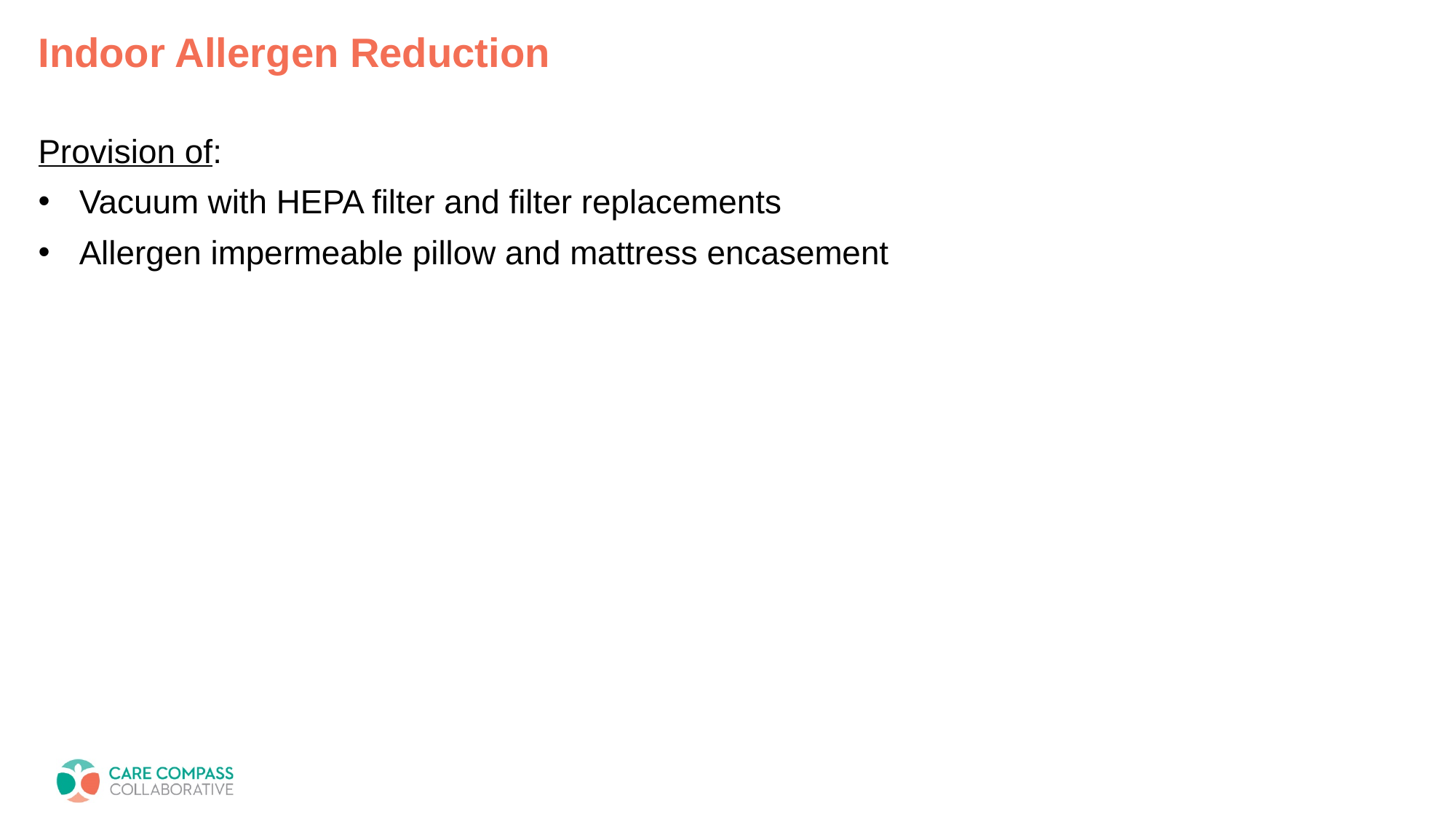

# Indoor Allergen Reduction
Provision of:
Vacuum with HEPA filter and filter replacements
Allergen impermeable pillow and mattress encasement